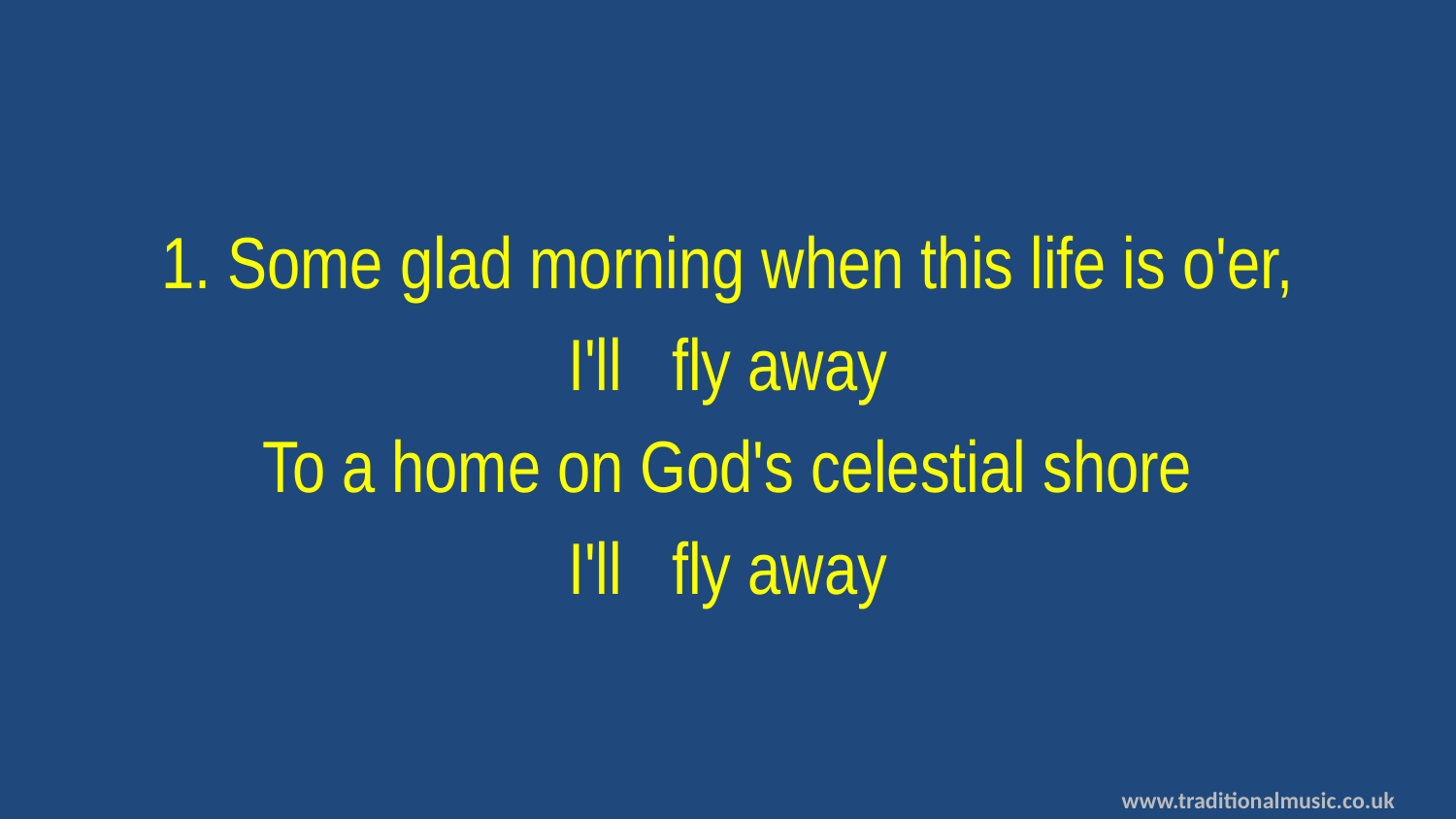

1. Some glad morning when this life is o'er,
I'll   fly away
To a home on God's celestial shore
I'll   fly away